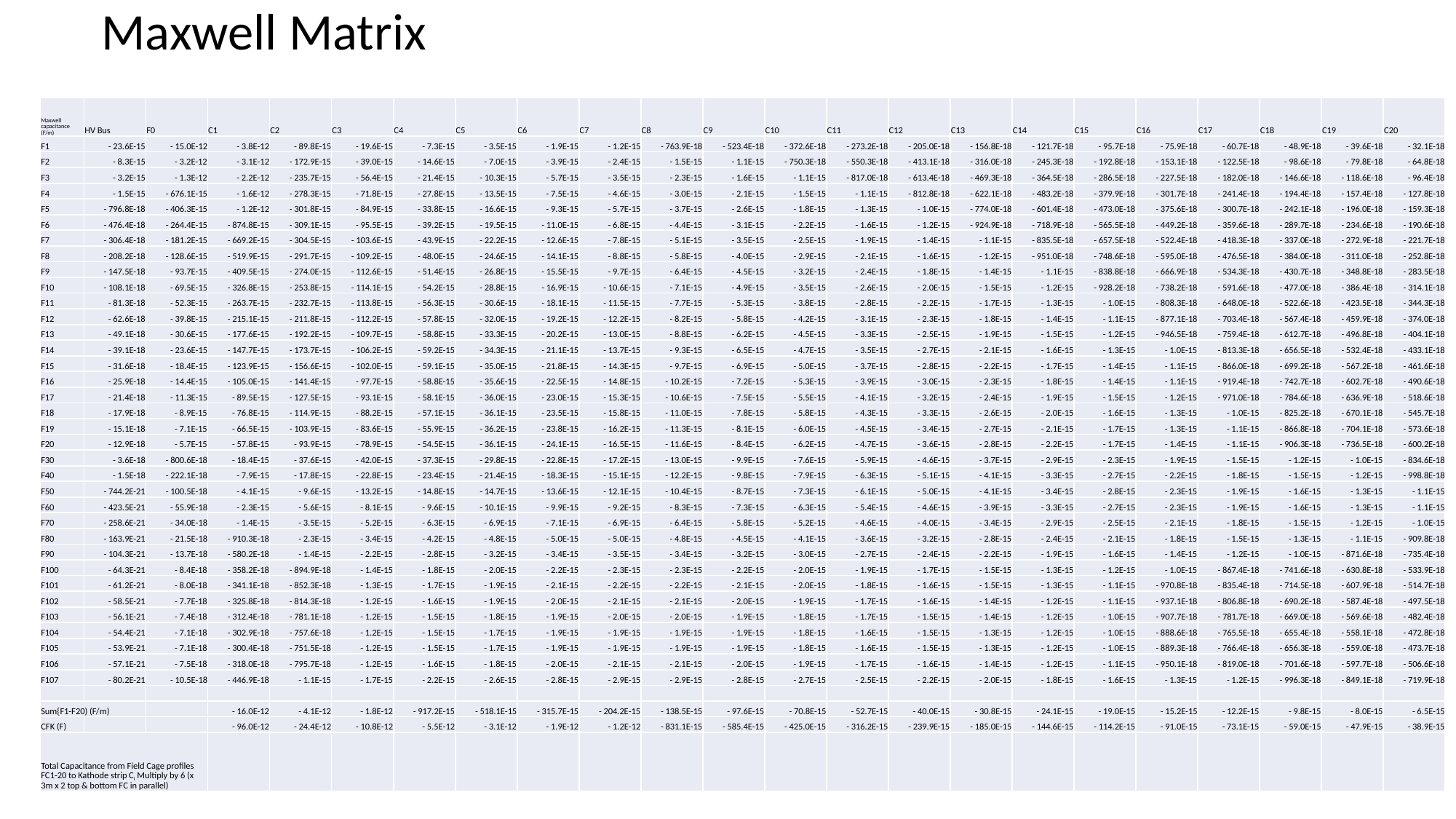

# Maxwell Matrix
| Maxwell capacitance (F/m) | HV Bus | F0 | C1 | C2 | C3 | C4 | C5 | C6 | C7 | C8 | C9 | C10 | C11 | C12 | C13 | C14 | C15 | C16 | C17 | C18 | C19 | C20 |
| --- | --- | --- | --- | --- | --- | --- | --- | --- | --- | --- | --- | --- | --- | --- | --- | --- | --- | --- | --- | --- | --- | --- |
| F1 | - 23.6E-15 | - 15.0E-12 | - 3.8E-12 | - 89.8E-15 | - 19.6E-15 | - 7.3E-15 | - 3.5E-15 | - 1.9E-15 | - 1.2E-15 | - 763.9E-18 | - 523.4E-18 | - 372.6E-18 | - 273.2E-18 | - 205.0E-18 | - 156.8E-18 | - 121.7E-18 | - 95.7E-18 | - 75.9E-18 | - 60.7E-18 | - 48.9E-18 | - 39.6E-18 | - 32.1E-18 |
| F2 | - 8.3E-15 | - 3.2E-12 | - 3.1E-12 | - 172.9E-15 | - 39.0E-15 | - 14.6E-15 | - 7.0E-15 | - 3.9E-15 | - 2.4E-15 | - 1.5E-15 | - 1.1E-15 | - 750.3E-18 | - 550.3E-18 | - 413.1E-18 | - 316.0E-18 | - 245.3E-18 | - 192.8E-18 | - 153.1E-18 | - 122.5E-18 | - 98.6E-18 | - 79.8E-18 | - 64.8E-18 |
| F3 | - 3.2E-15 | - 1.3E-12 | - 2.2E-12 | - 235.7E-15 | - 56.4E-15 | - 21.4E-15 | - 10.3E-15 | - 5.7E-15 | - 3.5E-15 | - 2.3E-15 | - 1.6E-15 | - 1.1E-15 | - 817.0E-18 | - 613.4E-18 | - 469.3E-18 | - 364.5E-18 | - 286.5E-18 | - 227.5E-18 | - 182.0E-18 | - 146.6E-18 | - 118.6E-18 | - 96.4E-18 |
| F4 | - 1.5E-15 | - 676.1E-15 | - 1.6E-12 | - 278.3E-15 | - 71.8E-15 | - 27.8E-15 | - 13.5E-15 | - 7.5E-15 | - 4.6E-15 | - 3.0E-15 | - 2.1E-15 | - 1.5E-15 | - 1.1E-15 | - 812.8E-18 | - 622.1E-18 | - 483.2E-18 | - 379.9E-18 | - 301.7E-18 | - 241.4E-18 | - 194.4E-18 | - 157.4E-18 | - 127.8E-18 |
| F5 | - 796.8E-18 | - 406.3E-15 | - 1.2E-12 | - 301.8E-15 | - 84.9E-15 | - 33.8E-15 | - 16.6E-15 | - 9.3E-15 | - 5.7E-15 | - 3.7E-15 | - 2.6E-15 | - 1.8E-15 | - 1.3E-15 | - 1.0E-15 | - 774.0E-18 | - 601.4E-18 | - 473.0E-18 | - 375.6E-18 | - 300.7E-18 | - 242.1E-18 | - 196.0E-18 | - 159.3E-18 |
| F6 | - 476.4E-18 | - 264.4E-15 | - 874.8E-15 | - 309.1E-15 | - 95.5E-15 | - 39.2E-15 | - 19.5E-15 | - 11.0E-15 | - 6.8E-15 | - 4.4E-15 | - 3.1E-15 | - 2.2E-15 | - 1.6E-15 | - 1.2E-15 | - 924.9E-18 | - 718.9E-18 | - 565.5E-18 | - 449.2E-18 | - 359.6E-18 | - 289.7E-18 | - 234.6E-18 | - 190.6E-18 |
| F7 | - 306.4E-18 | - 181.2E-15 | - 669.2E-15 | - 304.5E-15 | - 103.6E-15 | - 43.9E-15 | - 22.2E-15 | - 12.6E-15 | - 7.8E-15 | - 5.1E-15 | - 3.5E-15 | - 2.5E-15 | - 1.9E-15 | - 1.4E-15 | - 1.1E-15 | - 835.5E-18 | - 657.5E-18 | - 522.4E-18 | - 418.3E-18 | - 337.0E-18 | - 272.9E-18 | - 221.7E-18 |
| F8 | - 208.2E-18 | - 128.6E-15 | - 519.9E-15 | - 291.7E-15 | - 109.2E-15 | - 48.0E-15 | - 24.6E-15 | - 14.1E-15 | - 8.8E-15 | - 5.8E-15 | - 4.0E-15 | - 2.9E-15 | - 2.1E-15 | - 1.6E-15 | - 1.2E-15 | - 951.0E-18 | - 748.6E-18 | - 595.0E-18 | - 476.5E-18 | - 384.0E-18 | - 311.0E-18 | - 252.8E-18 |
| F9 | - 147.5E-18 | - 93.7E-15 | - 409.5E-15 | - 274.0E-15 | - 112.6E-15 | - 51.4E-15 | - 26.8E-15 | - 15.5E-15 | - 9.7E-15 | - 6.4E-15 | - 4.5E-15 | - 3.2E-15 | - 2.4E-15 | - 1.8E-15 | - 1.4E-15 | - 1.1E-15 | - 838.8E-18 | - 666.9E-18 | - 534.3E-18 | - 430.7E-18 | - 348.8E-18 | - 283.5E-18 |
| F10 | - 108.1E-18 | - 69.5E-15 | - 326.8E-15 | - 253.8E-15 | - 114.1E-15 | - 54.2E-15 | - 28.8E-15 | - 16.9E-15 | - 10.6E-15 | - 7.1E-15 | - 4.9E-15 | - 3.5E-15 | - 2.6E-15 | - 2.0E-15 | - 1.5E-15 | - 1.2E-15 | - 928.2E-18 | - 738.2E-18 | - 591.6E-18 | - 477.0E-18 | - 386.4E-18 | - 314.1E-18 |
| F11 | - 81.3E-18 | - 52.3E-15 | - 263.7E-15 | - 232.7E-15 | - 113.8E-15 | - 56.3E-15 | - 30.6E-15 | - 18.1E-15 | - 11.5E-15 | - 7.7E-15 | - 5.3E-15 | - 3.8E-15 | - 2.8E-15 | - 2.2E-15 | - 1.7E-15 | - 1.3E-15 | - 1.0E-15 | - 808.3E-18 | - 648.0E-18 | - 522.6E-18 | - 423.5E-18 | - 344.3E-18 |
| F12 | - 62.6E-18 | - 39.8E-15 | - 215.1E-15 | - 211.8E-15 | - 112.2E-15 | - 57.8E-15 | - 32.0E-15 | - 19.2E-15 | - 12.2E-15 | - 8.2E-15 | - 5.8E-15 | - 4.2E-15 | - 3.1E-15 | - 2.3E-15 | - 1.8E-15 | - 1.4E-15 | - 1.1E-15 | - 877.1E-18 | - 703.4E-18 | - 567.4E-18 | - 459.9E-18 | - 374.0E-18 |
| F13 | - 49.1E-18 | - 30.6E-15 | - 177.6E-15 | - 192.2E-15 | - 109.7E-15 | - 58.8E-15 | - 33.3E-15 | - 20.2E-15 | - 13.0E-15 | - 8.8E-15 | - 6.2E-15 | - 4.5E-15 | - 3.3E-15 | - 2.5E-15 | - 1.9E-15 | - 1.5E-15 | - 1.2E-15 | - 946.5E-18 | - 759.4E-18 | - 612.7E-18 | - 496.8E-18 | - 404.1E-18 |
| F14 | - 39.1E-18 | - 23.6E-15 | - 147.7E-15 | - 173.7E-15 | - 106.2E-15 | - 59.2E-15 | - 34.3E-15 | - 21.1E-15 | - 13.7E-15 | - 9.3E-15 | - 6.5E-15 | - 4.7E-15 | - 3.5E-15 | - 2.7E-15 | - 2.1E-15 | - 1.6E-15 | - 1.3E-15 | - 1.0E-15 | - 813.3E-18 | - 656.5E-18 | - 532.4E-18 | - 433.1E-18 |
| F15 | - 31.6E-18 | - 18.4E-15 | - 123.9E-15 | - 156.6E-15 | - 102.0E-15 | - 59.1E-15 | - 35.0E-15 | - 21.8E-15 | - 14.3E-15 | - 9.7E-15 | - 6.9E-15 | - 5.0E-15 | - 3.7E-15 | - 2.8E-15 | - 2.2E-15 | - 1.7E-15 | - 1.4E-15 | - 1.1E-15 | - 866.0E-18 | - 699.2E-18 | - 567.2E-18 | - 461.6E-18 |
| F16 | - 25.9E-18 | - 14.4E-15 | - 105.0E-15 | - 141.4E-15 | - 97.7E-15 | - 58.8E-15 | - 35.6E-15 | - 22.5E-15 | - 14.8E-15 | - 10.2E-15 | - 7.2E-15 | - 5.3E-15 | - 3.9E-15 | - 3.0E-15 | - 2.3E-15 | - 1.8E-15 | - 1.4E-15 | - 1.1E-15 | - 919.4E-18 | - 742.7E-18 | - 602.7E-18 | - 490.6E-18 |
| F17 | - 21.4E-18 | - 11.3E-15 | - 89.5E-15 | - 127.5E-15 | - 93.1E-15 | - 58.1E-15 | - 36.0E-15 | - 23.0E-15 | - 15.3E-15 | - 10.6E-15 | - 7.5E-15 | - 5.5E-15 | - 4.1E-15 | - 3.2E-15 | - 2.4E-15 | - 1.9E-15 | - 1.5E-15 | - 1.2E-15 | - 971.0E-18 | - 784.6E-18 | - 636.9E-18 | - 518.6E-18 |
| F18 | - 17.9E-18 | - 8.9E-15 | - 76.8E-15 | - 114.9E-15 | - 88.2E-15 | - 57.1E-15 | - 36.1E-15 | - 23.5E-15 | - 15.8E-15 | - 11.0E-15 | - 7.8E-15 | - 5.8E-15 | - 4.3E-15 | - 3.3E-15 | - 2.6E-15 | - 2.0E-15 | - 1.6E-15 | - 1.3E-15 | - 1.0E-15 | - 825.2E-18 | - 670.1E-18 | - 545.7E-18 |
| F19 | - 15.1E-18 | - 7.1E-15 | - 66.5E-15 | - 103.9E-15 | - 83.6E-15 | - 55.9E-15 | - 36.2E-15 | - 23.8E-15 | - 16.2E-15 | - 11.3E-15 | - 8.1E-15 | - 6.0E-15 | - 4.5E-15 | - 3.4E-15 | - 2.7E-15 | - 2.1E-15 | - 1.7E-15 | - 1.3E-15 | - 1.1E-15 | - 866.8E-18 | - 704.1E-18 | - 573.6E-18 |
| F20 | - 12.9E-18 | - 5.7E-15 | - 57.8E-15 | - 93.9E-15 | - 78.9E-15 | - 54.5E-15 | - 36.1E-15 | - 24.1E-15 | - 16.5E-15 | - 11.6E-15 | - 8.4E-15 | - 6.2E-15 | - 4.7E-15 | - 3.6E-15 | - 2.8E-15 | - 2.2E-15 | - 1.7E-15 | - 1.4E-15 | - 1.1E-15 | - 906.3E-18 | - 736.5E-18 | - 600.2E-18 |
| F30 | - 3.6E-18 | - 800.6E-18 | - 18.4E-15 | - 37.6E-15 | - 42.0E-15 | - 37.3E-15 | - 29.8E-15 | - 22.8E-15 | - 17.2E-15 | - 13.0E-15 | - 9.9E-15 | - 7.6E-15 | - 5.9E-15 | - 4.6E-15 | - 3.7E-15 | - 2.9E-15 | - 2.3E-15 | - 1.9E-15 | - 1.5E-15 | - 1.2E-15 | - 1.0E-15 | - 834.6E-18 |
| F40 | - 1.5E-18 | - 222.1E-18 | - 7.9E-15 | - 17.8E-15 | - 22.8E-15 | - 23.4E-15 | - 21.4E-15 | - 18.3E-15 | - 15.1E-15 | - 12.2E-15 | - 9.8E-15 | - 7.9E-15 | - 6.3E-15 | - 5.1E-15 | - 4.1E-15 | - 3.3E-15 | - 2.7E-15 | - 2.2E-15 | - 1.8E-15 | - 1.5E-15 | - 1.2E-15 | - 998.8E-18 |
| F50 | - 744.2E-21 | - 100.5E-18 | - 4.1E-15 | - 9.6E-15 | - 13.2E-15 | - 14.8E-15 | - 14.7E-15 | - 13.6E-15 | - 12.1E-15 | - 10.4E-15 | - 8.7E-15 | - 7.3E-15 | - 6.1E-15 | - 5.0E-15 | - 4.1E-15 | - 3.4E-15 | - 2.8E-15 | - 2.3E-15 | - 1.9E-15 | - 1.6E-15 | - 1.3E-15 | - 1.1E-15 |
| F60 | - 423.5E-21 | - 55.9E-18 | - 2.3E-15 | - 5.6E-15 | - 8.1E-15 | - 9.6E-15 | - 10.1E-15 | - 9.9E-15 | - 9.2E-15 | - 8.3E-15 | - 7.3E-15 | - 6.3E-15 | - 5.4E-15 | - 4.6E-15 | - 3.9E-15 | - 3.3E-15 | - 2.7E-15 | - 2.3E-15 | - 1.9E-15 | - 1.6E-15 | - 1.3E-15 | - 1.1E-15 |
| F70 | - 258.6E-21 | - 34.0E-18 | - 1.4E-15 | - 3.5E-15 | - 5.2E-15 | - 6.3E-15 | - 6.9E-15 | - 7.1E-15 | - 6.9E-15 | - 6.4E-15 | - 5.8E-15 | - 5.2E-15 | - 4.6E-15 | - 4.0E-15 | - 3.4E-15 | - 2.9E-15 | - 2.5E-15 | - 2.1E-15 | - 1.8E-15 | - 1.5E-15 | - 1.2E-15 | - 1.0E-15 |
| F80 | - 163.9E-21 | - 21.5E-18 | - 910.3E-18 | - 2.3E-15 | - 3.4E-15 | - 4.2E-15 | - 4.8E-15 | - 5.0E-15 | - 5.0E-15 | - 4.8E-15 | - 4.5E-15 | - 4.1E-15 | - 3.6E-15 | - 3.2E-15 | - 2.8E-15 | - 2.4E-15 | - 2.1E-15 | - 1.8E-15 | - 1.5E-15 | - 1.3E-15 | - 1.1E-15 | - 909.8E-18 |
| F90 | - 104.3E-21 | - 13.7E-18 | - 580.2E-18 | - 1.4E-15 | - 2.2E-15 | - 2.8E-15 | - 3.2E-15 | - 3.4E-15 | - 3.5E-15 | - 3.4E-15 | - 3.2E-15 | - 3.0E-15 | - 2.7E-15 | - 2.4E-15 | - 2.2E-15 | - 1.9E-15 | - 1.6E-15 | - 1.4E-15 | - 1.2E-15 | - 1.0E-15 | - 871.6E-18 | - 735.4E-18 |
| F100 | - 64.3E-21 | - 8.4E-18 | - 358.2E-18 | - 894.9E-18 | - 1.4E-15 | - 1.8E-15 | - 2.0E-15 | - 2.2E-15 | - 2.3E-15 | - 2.3E-15 | - 2.2E-15 | - 2.0E-15 | - 1.9E-15 | - 1.7E-15 | - 1.5E-15 | - 1.3E-15 | - 1.2E-15 | - 1.0E-15 | - 867.4E-18 | - 741.6E-18 | - 630.8E-18 | - 533.9E-18 |
| F101 | - 61.2E-21 | - 8.0E-18 | - 341.1E-18 | - 852.3E-18 | - 1.3E-15 | - 1.7E-15 | - 1.9E-15 | - 2.1E-15 | - 2.2E-15 | - 2.2E-15 | - 2.1E-15 | - 2.0E-15 | - 1.8E-15 | - 1.6E-15 | - 1.5E-15 | - 1.3E-15 | - 1.1E-15 | - 970.8E-18 | - 835.4E-18 | - 714.5E-18 | - 607.9E-18 | - 514.7E-18 |
| F102 | - 58.5E-21 | - 7.7E-18 | - 325.8E-18 | - 814.3E-18 | - 1.2E-15 | - 1.6E-15 | - 1.9E-15 | - 2.0E-15 | - 2.1E-15 | - 2.1E-15 | - 2.0E-15 | - 1.9E-15 | - 1.7E-15 | - 1.6E-15 | - 1.4E-15 | - 1.2E-15 | - 1.1E-15 | - 937.1E-18 | - 806.8E-18 | - 690.2E-18 | - 587.4E-18 | - 497.5E-18 |
| F103 | - 56.1E-21 | - 7.4E-18 | - 312.4E-18 | - 781.1E-18 | - 1.2E-15 | - 1.5E-15 | - 1.8E-15 | - 1.9E-15 | - 2.0E-15 | - 2.0E-15 | - 1.9E-15 | - 1.8E-15 | - 1.7E-15 | - 1.5E-15 | - 1.4E-15 | - 1.2E-15 | - 1.0E-15 | - 907.7E-18 | - 781.7E-18 | - 669.0E-18 | - 569.6E-18 | - 482.4E-18 |
| F104 | - 54.4E-21 | - 7.1E-18 | - 302.9E-18 | - 757.6E-18 | - 1.2E-15 | - 1.5E-15 | - 1.7E-15 | - 1.9E-15 | - 1.9E-15 | - 1.9E-15 | - 1.9E-15 | - 1.8E-15 | - 1.6E-15 | - 1.5E-15 | - 1.3E-15 | - 1.2E-15 | - 1.0E-15 | - 888.6E-18 | - 765.5E-18 | - 655.4E-18 | - 558.1E-18 | - 472.8E-18 |
| F105 | - 53.9E-21 | - 7.1E-18 | - 300.4E-18 | - 751.5E-18 | - 1.2E-15 | - 1.5E-15 | - 1.7E-15 | - 1.9E-15 | - 1.9E-15 | - 1.9E-15 | - 1.9E-15 | - 1.8E-15 | - 1.6E-15 | - 1.5E-15 | - 1.3E-15 | - 1.2E-15 | - 1.0E-15 | - 889.3E-18 | - 766.4E-18 | - 656.3E-18 | - 559.0E-18 | - 473.7E-18 |
| F106 | - 57.1E-21 | - 7.5E-18 | - 318.0E-18 | - 795.7E-18 | - 1.2E-15 | - 1.6E-15 | - 1.8E-15 | - 2.0E-15 | - 2.1E-15 | - 2.1E-15 | - 2.0E-15 | - 1.9E-15 | - 1.7E-15 | - 1.6E-15 | - 1.4E-15 | - 1.2E-15 | - 1.1E-15 | - 950.1E-18 | - 819.0E-18 | - 701.6E-18 | - 597.7E-18 | - 506.6E-18 |
| F107 | - 80.2E-21 | - 10.5E-18 | - 446.9E-18 | - 1.1E-15 | - 1.7E-15 | - 2.2E-15 | - 2.6E-15 | - 2.8E-15 | - 2.9E-15 | - 2.9E-15 | - 2.8E-15 | - 2.7E-15 | - 2.5E-15 | - 2.2E-15 | - 2.0E-15 | - 1.8E-15 | - 1.6E-15 | - 1.3E-15 | - 1.2E-15 | - 996.3E-18 | - 849.1E-18 | - 719.9E-18 |
|  |  |  |  |  |  |  |  |  |  |  |  |  |  |  |  |  |  |  |  |  |  |  |
| Sum{F1-F20) (F/m) |  |  | - 16.0E-12 | - 4.1E-12 | - 1.8E-12 | - 917.2E-15 | - 518.1E-15 | - 315.7E-15 | - 204.2E-15 | - 138.5E-15 | - 97.6E-15 | - 70.8E-15 | - 52.7E-15 | - 40.0E-15 | - 30.8E-15 | - 24.1E-15 | - 19.0E-15 | - 15.2E-15 | - 12.2E-15 | - 9.8E-15 | - 8.0E-15 | - 6.5E-15 |
| CFK (F) |  |  | - 96.0E-12 | - 24.4E-12 | - 10.8E-12 | - 5.5E-12 | - 3.1E-12 | - 1.9E-12 | - 1.2E-12 | - 831.1E-15 | - 585.4E-15 | - 425.0E-15 | - 316.2E-15 | - 239.9E-15 | - 185.0E-15 | - 144.6E-15 | - 114.2E-15 | - 91.0E-15 | - 73.1E-15 | - 59.0E-15 | - 47.9E-15 | - 38.9E-15 |
| Total Capacitance from Field Cage profiles FC1-20 to Kathode strip Ci Multiply by 6 (x 3m x 2 top & bottom FC in parallel) |  |  |  |  |  |  |  |  |  |  |  |  |  |  |  |  |  |  |  |  |  |  |
31